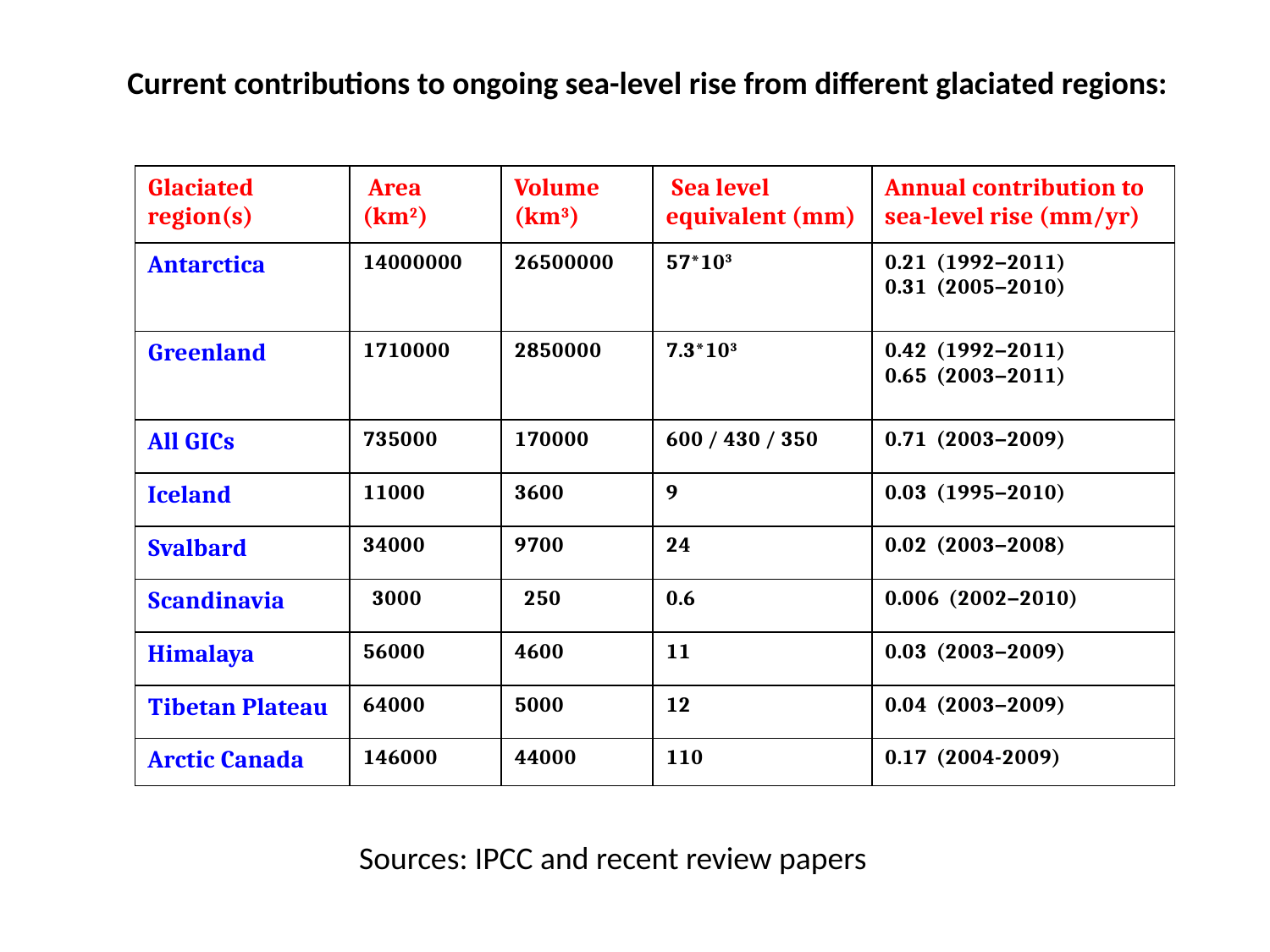

Current contributions to ongoing sea-level rise from different glaciated regions:
| Glaciated region(s) | Area (km2) | Volume (km3) | Sea level equivalent (mm) | Annual contribution to sea-level rise (mm/yr) |
| --- | --- | --- | --- | --- |
| Antarctica | 14000000 | 26500000 | 57\*103 | 0.21 (1992–2011) 0.31 (2005–2010) |
| Greenland | 1710000 | 2850000 | 7.3\*103 | 0.42 (1992–2011) 0.65 (2003–2011) |
| All GICs | 735000 | 170000 | 600 / 430 / 350 | 0.71 (2003–2009) |
| Iceland | 11000 | 3600 | 9 | 0.03 (1995–2010) |
| Svalbard | 34000 | 9700 | 24 | 0.02 (2003–2008) |
| Scandinavia | 3000 | 250 | 0.6 | 0.006 (2002–2010) |
| Himalaya | 56000 | 4600 | 11 | 0.03 (2003–2009) |
| Tibetan Plateau | 64000 | 5000 | 12 | 0.04 (2003–2009) |
| Arctic Canada | 146000 | 44000 | 110 | 0.17 (2004-2009) |

Sources: IPCC and recent review papers